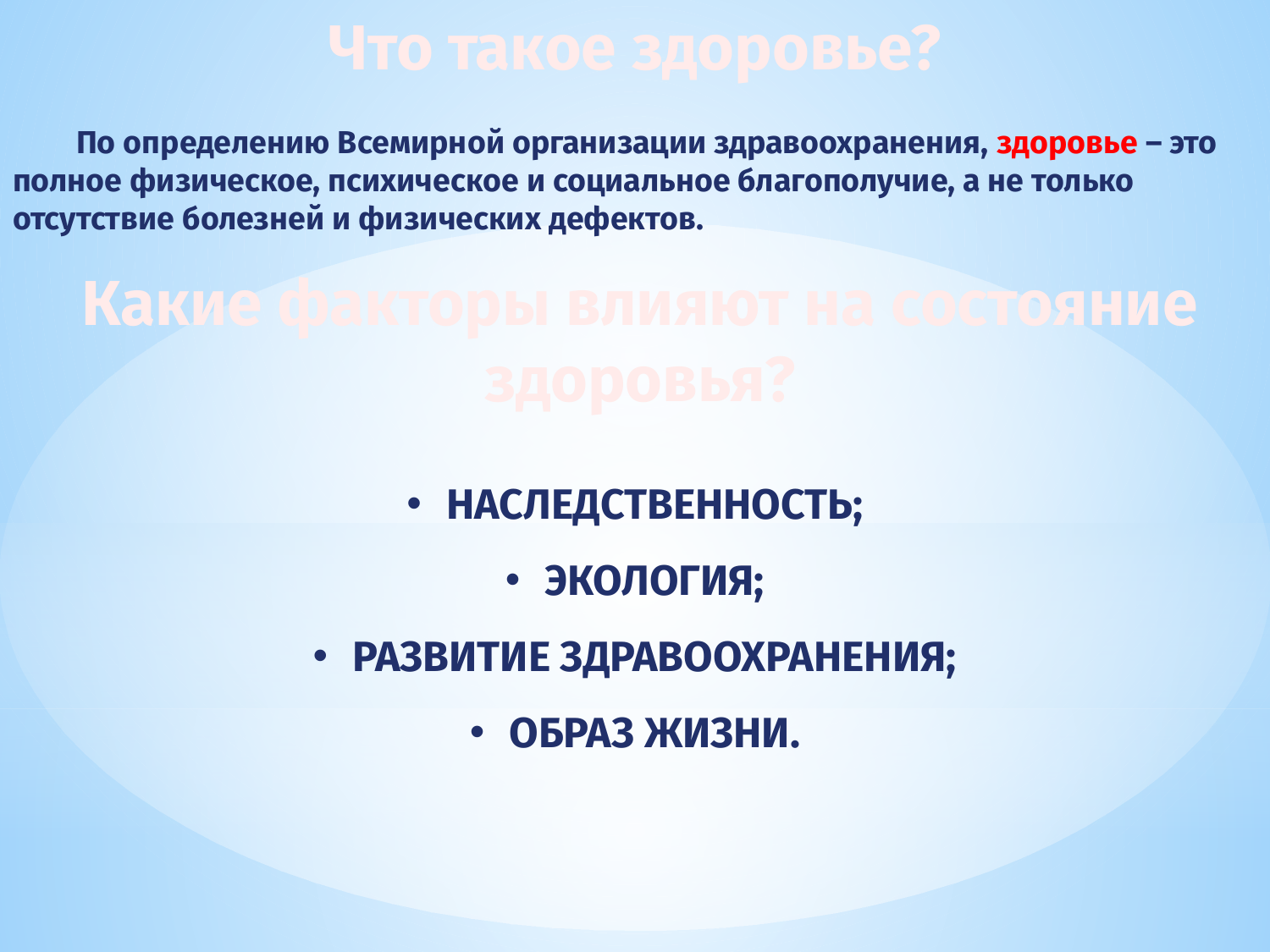

Что такое здоровье?
По определению Всемирной организации здравоохранения, здоровье – это полное физическое, психическое и социальное благополучие, а не только отсутствие болезней и физических дефектов.
Какие факторы влияют на состояние здоровья?
НАСЛЕДСТВЕННОСТЬ;
ЭКОЛОГИЯ;
РАЗВИТИЕ ЗДРАВООХРАНЕНИЯ;
ОБРАЗ ЖИЗНИ.